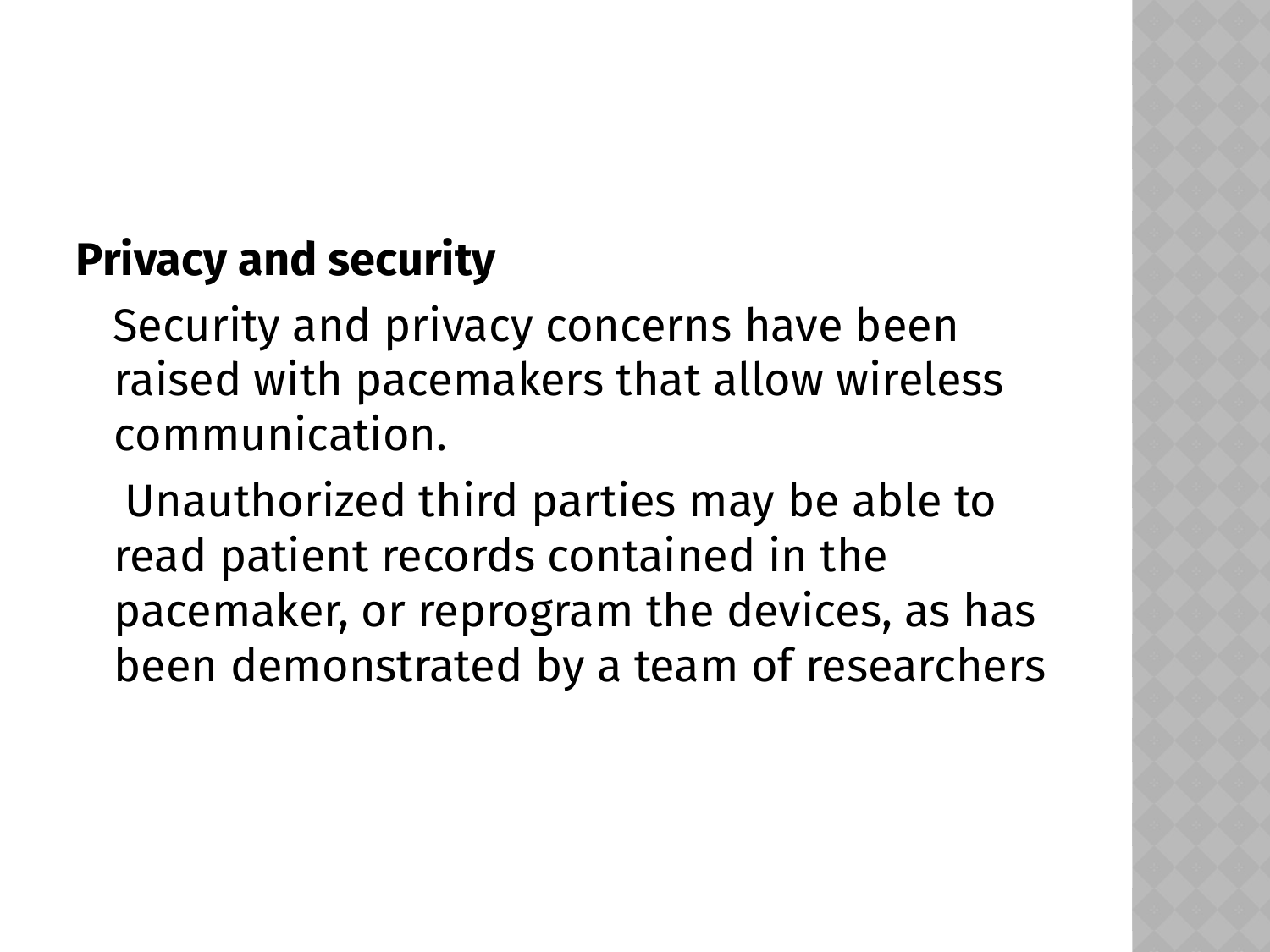

#
Privacy and security
   Security and privacy concerns have been raised with pacemakers that allow wireless communication.
    Unauthorized third parties may be able to read patient records contained in the pacemaker, or reprogram the devices, as has been demonstrated by a team of researchers